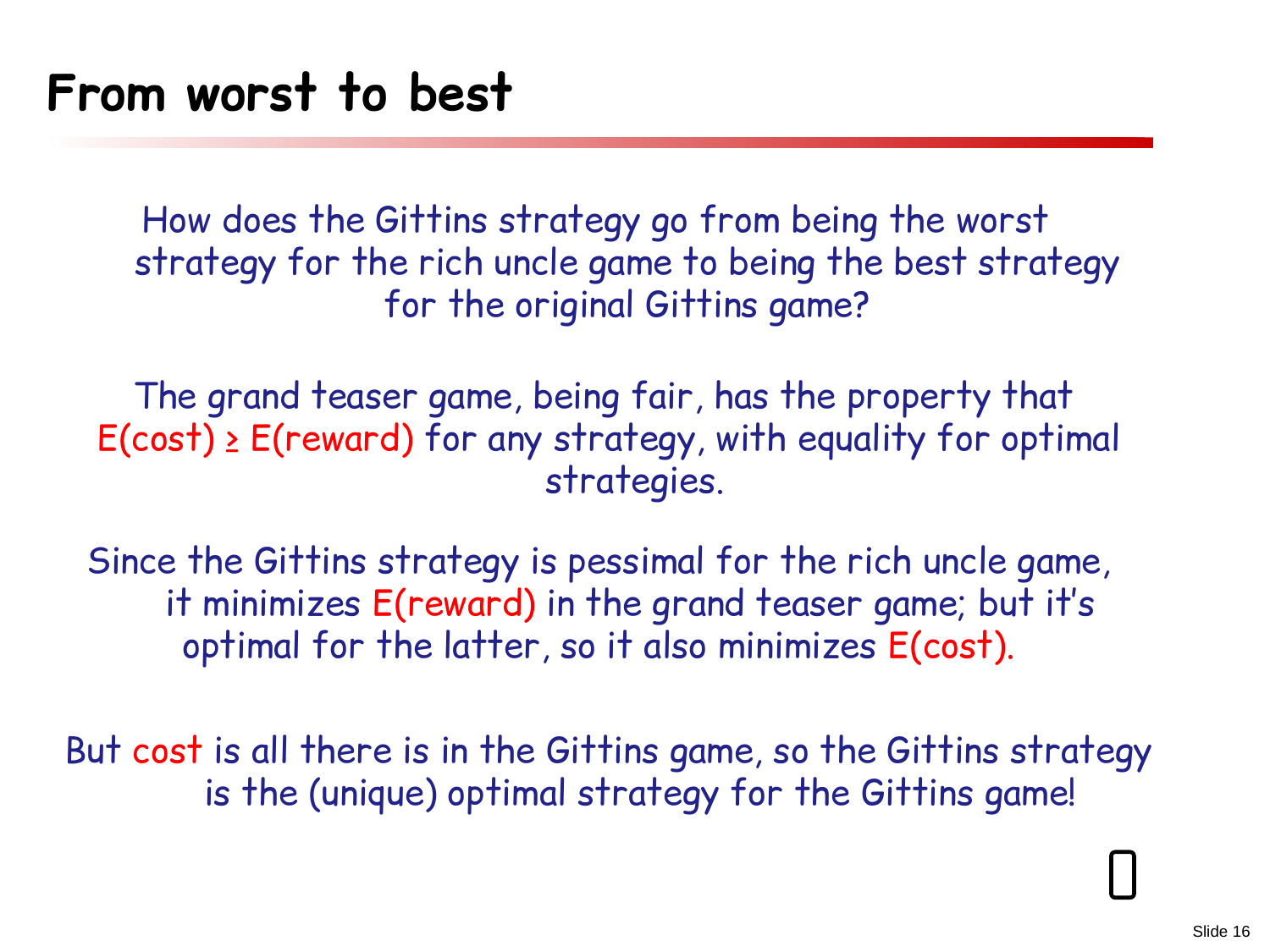

# From worst to best
How does the Gittins strategy go from being the worst strategy for the rich uncle game to being the best strategy for the original Gittins game?
The grand teaser game, being fair, has the property that
E(cost) ≥ E(reward) for any strategy, with equality for optimal strategies.
9
Since the Gittins strategy is pessimal for the rich uncle game, it minimizes E(reward) in the grand teaser game; but it’s
optimal for the latter, so it also minimizes E(cost).
But cost is all there is in the Gittins game, so the Gittins strategy is the (unique) optimal strategy for the Gittins game!